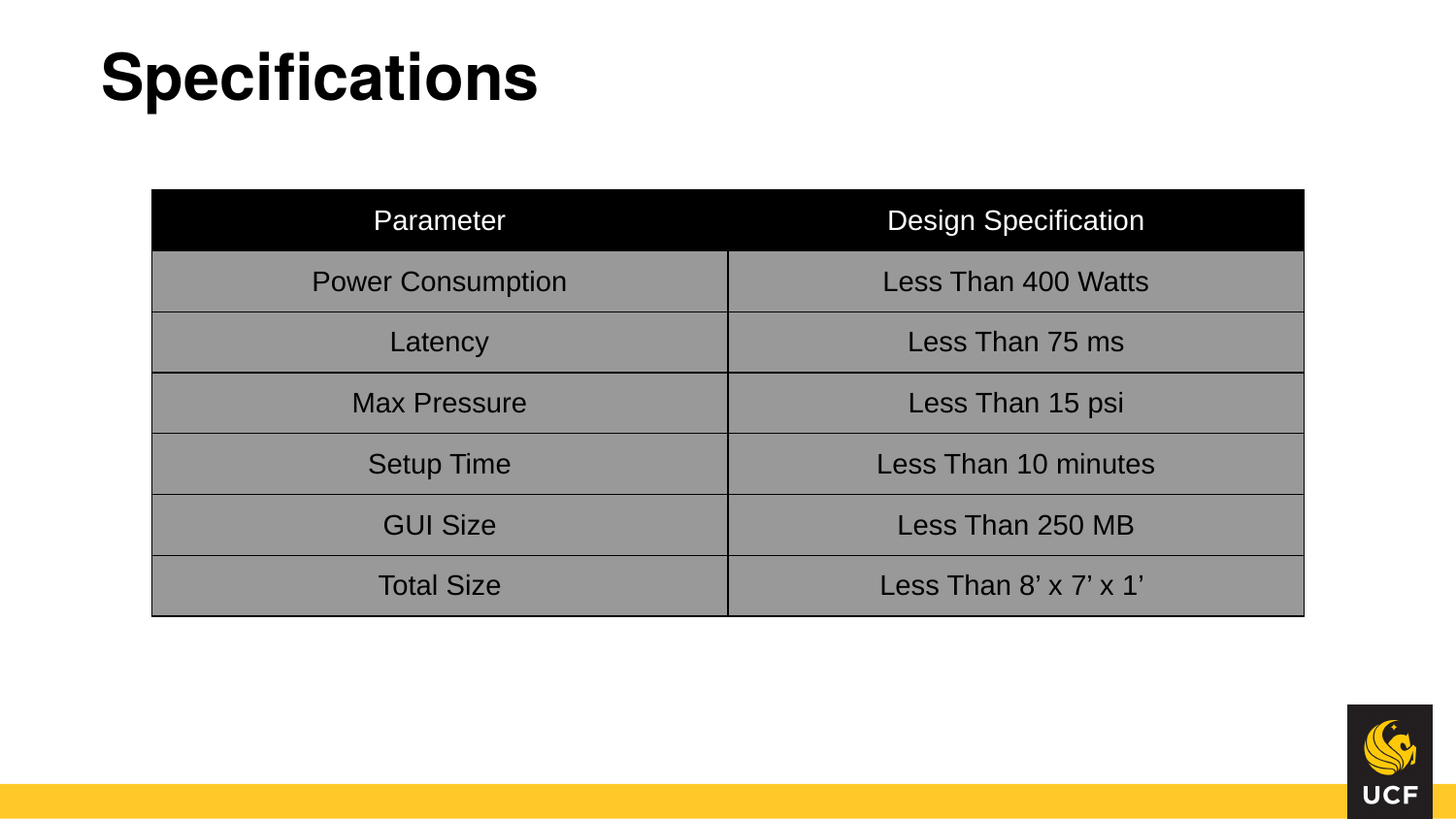

# Specifications
| Parameter | Design Specification |
| --- | --- |
| Power Consumption | Less Than 400 Watts |
| Latency | Less Than 75 ms |
| Max Pressure | Less Than 15 psi |
| Setup Time | Less Than 10 minutes |
| GUI Size | Less Than 250 MB |
| Total Size | Less Than 8’ x 7’ x 1’ |